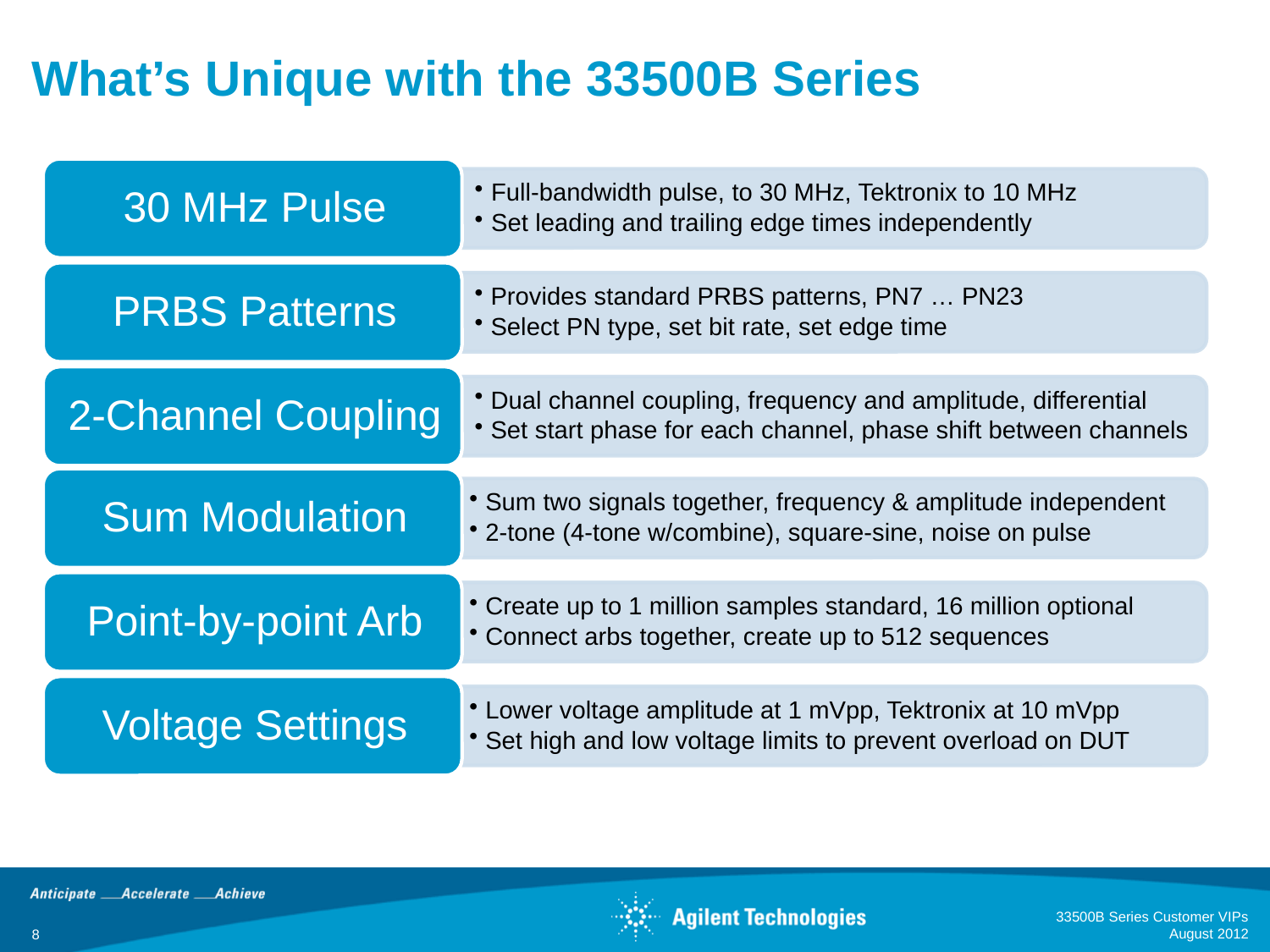

# What’s Unique with the 33500B Series
Full-bandwidth pulse, to 30 MHz, Tektronix to 10 MHz
Set leading and trailing edge times independently
30 MHz Pulse
Provides standard PRBS patterns, PN7 … PN23
Select PN type, set bit rate, set edge time
PRBS Patterns
Dual channel coupling, frequency and amplitude, differential
Set start phase for each channel, phase shift between channels
2-Channel Coupling
Sum two signals together, frequency & amplitude independent
2-tone (4-tone w/combine), square-sine, noise on pulse
Sum Modulation
Create up to 1 million samples standard, 16 million optional
Connect arbs together, create up to 512 sequences
Point-by-point Arb
Lower voltage amplitude at 1 mVpp, Tektronix at 10 mVpp
Set high and low voltage limits to prevent overload on DUT
Voltage Settings
8